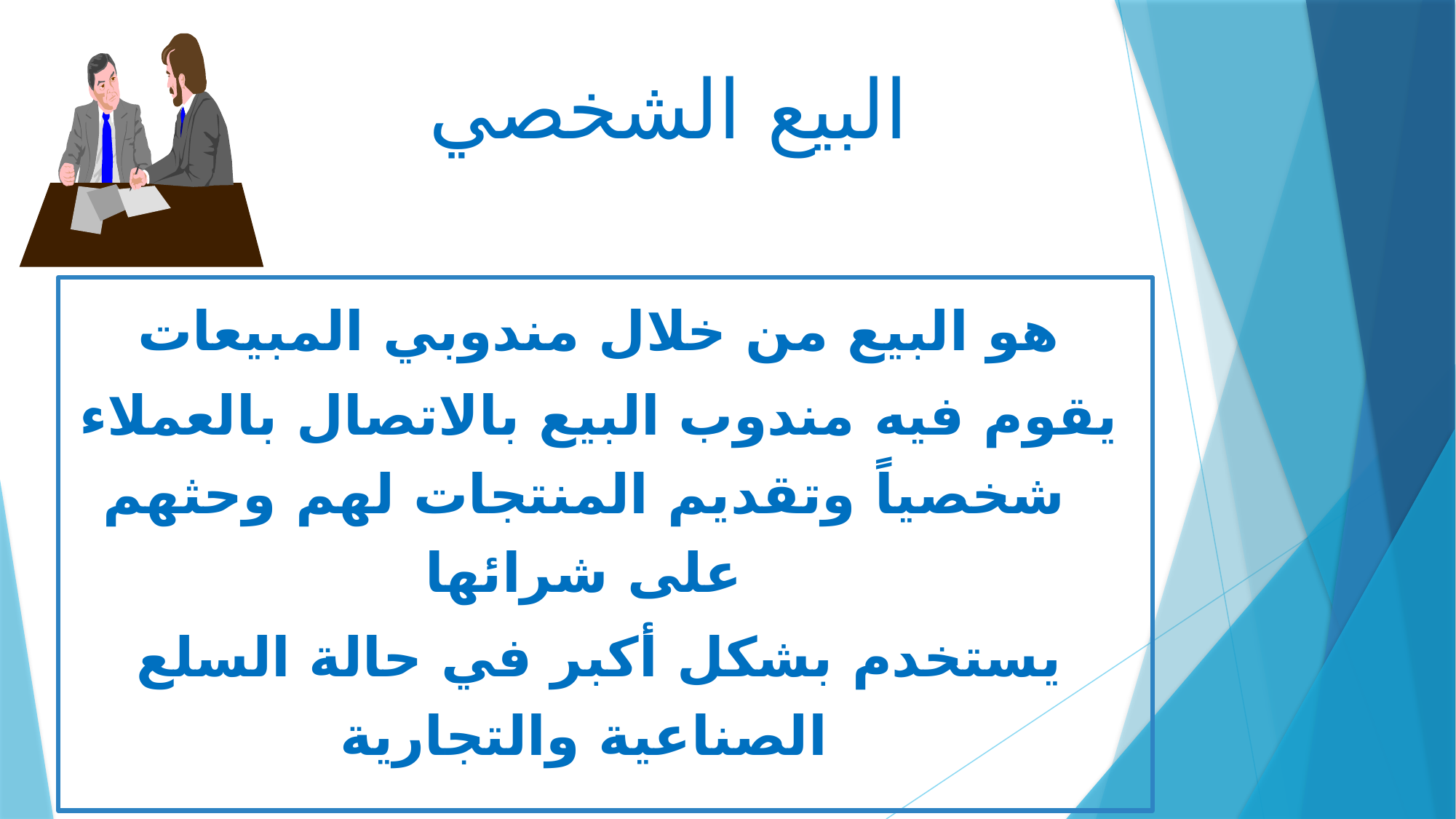

البيع الشخصي
هو البيع من خلال مندوبي المبيعات
يقوم فيه مندوب البيع بالاتصال بالعملاء شخصياً وتقديم المنتجات لهم وحثهم على شرائها
يستخدم بشكل أكبر في حالة السلع الصناعية والتجارية